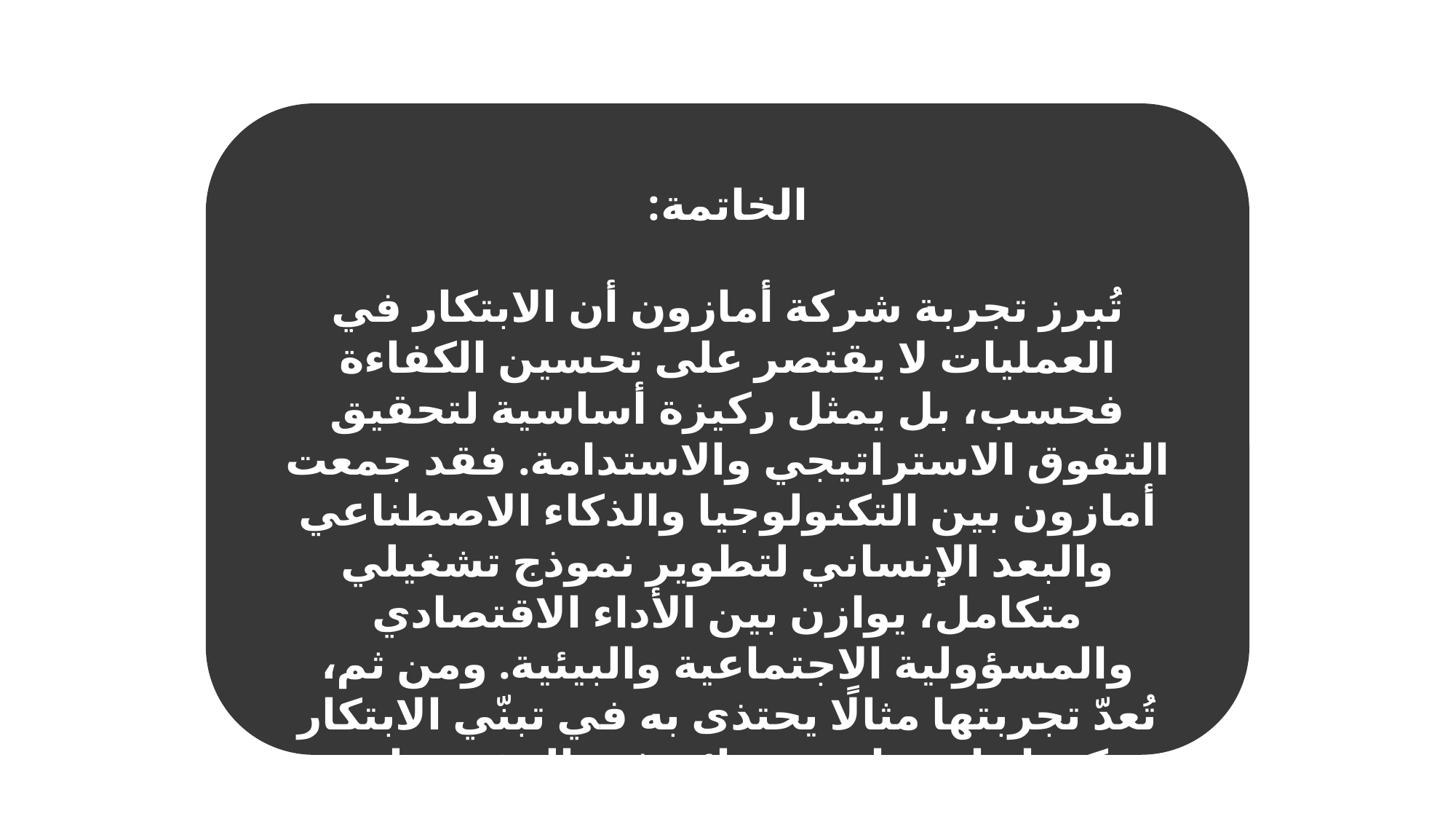

الخاتمة:

تُبرز تجربة شركة أمازون أن الابتكار في العمليات لا يقتصر على تحسين الكفاءة فحسب، بل يمثل ركيزة أساسية لتحقيق التفوق الاستراتيجي والاستدامة. فقد جمعت أمازون بين التكنولوجيا والذكاء الاصطناعي والبعد الإنساني لتطوير نموذج تشغيلي متكامل، يوازن بين الأداء الاقتصادي والمسؤولية الاجتماعية والبيئية. ومن ثم، تُعدّ تجربتها مثالًا يحتذى به في تبنّي الابتكار كخيار استراتيجي دائم في المؤسسات الحديثة